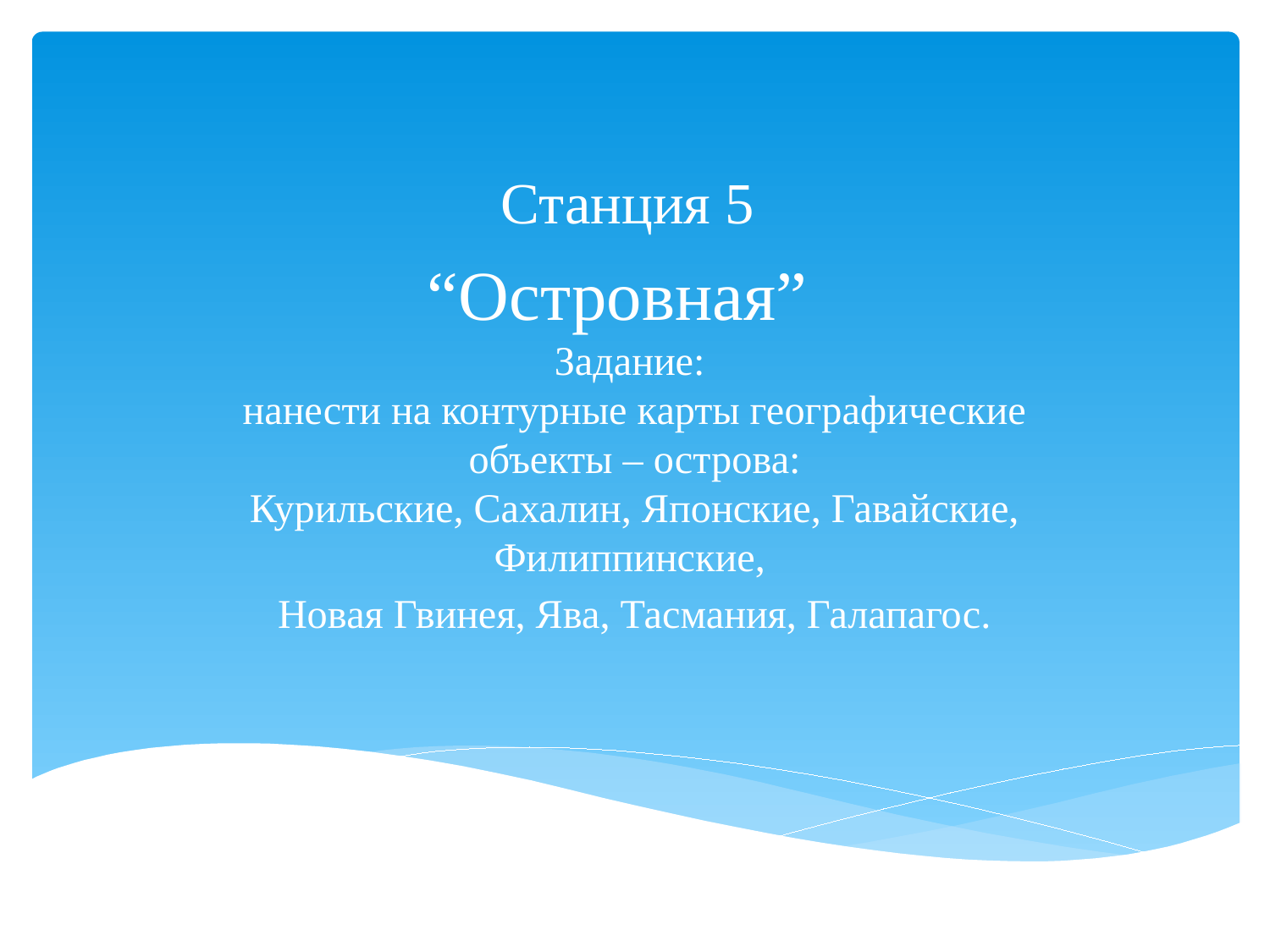

Станция 5
“Островная”
Задание:
нанести на контурные карты географические объекты – острова:
Курильские, Сахалин, Японские, Гавайские, Филиппинские,
Новая Гвинея, Ява, Тасмания, Галапагос.